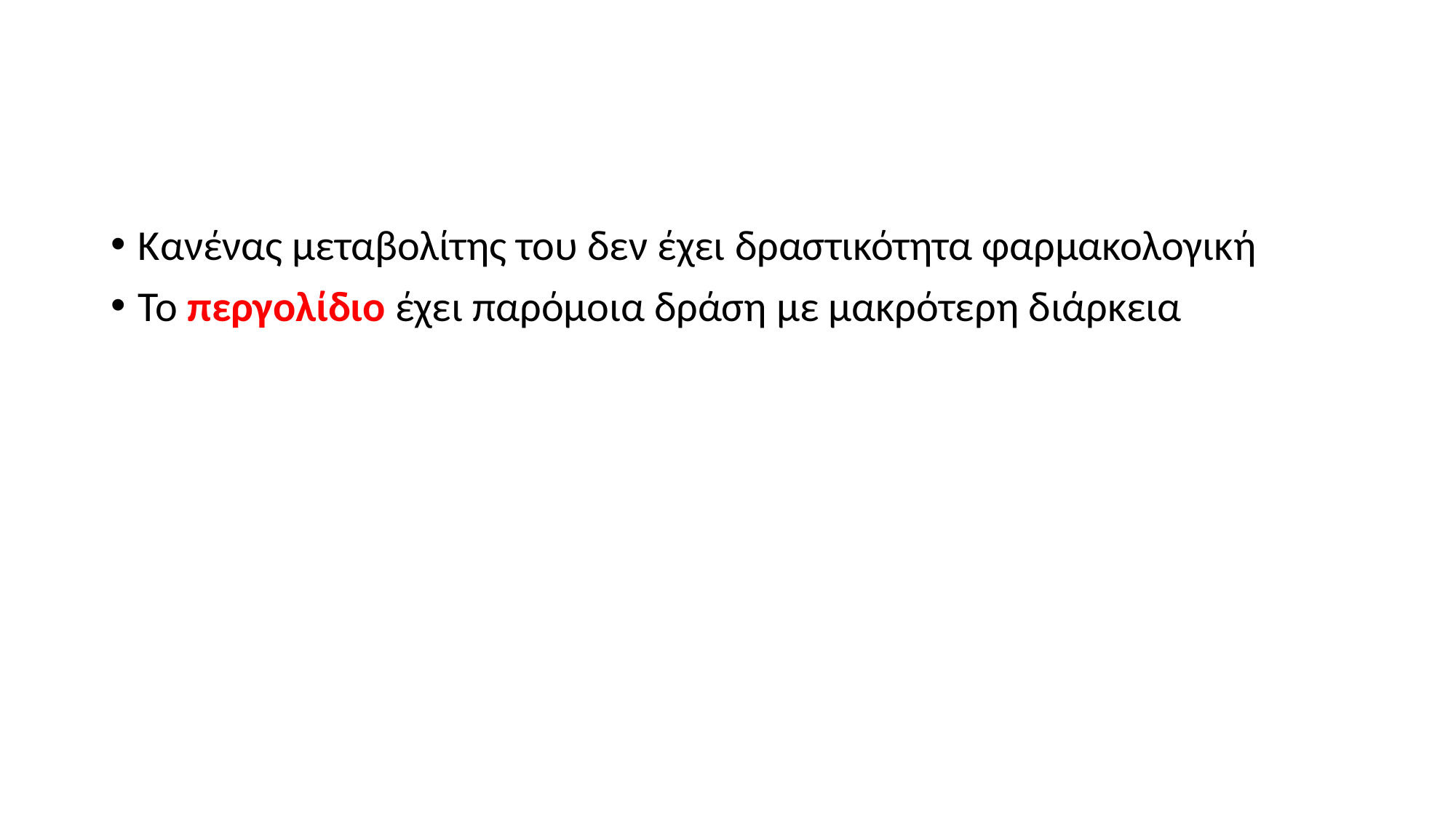

#
Κανένας μεταβολίτης του δεν έχει δραστικότητα φαρμακολογική
Το περγολίδιο έχει παρόμοια δράση με μακρότερη διάρκεια